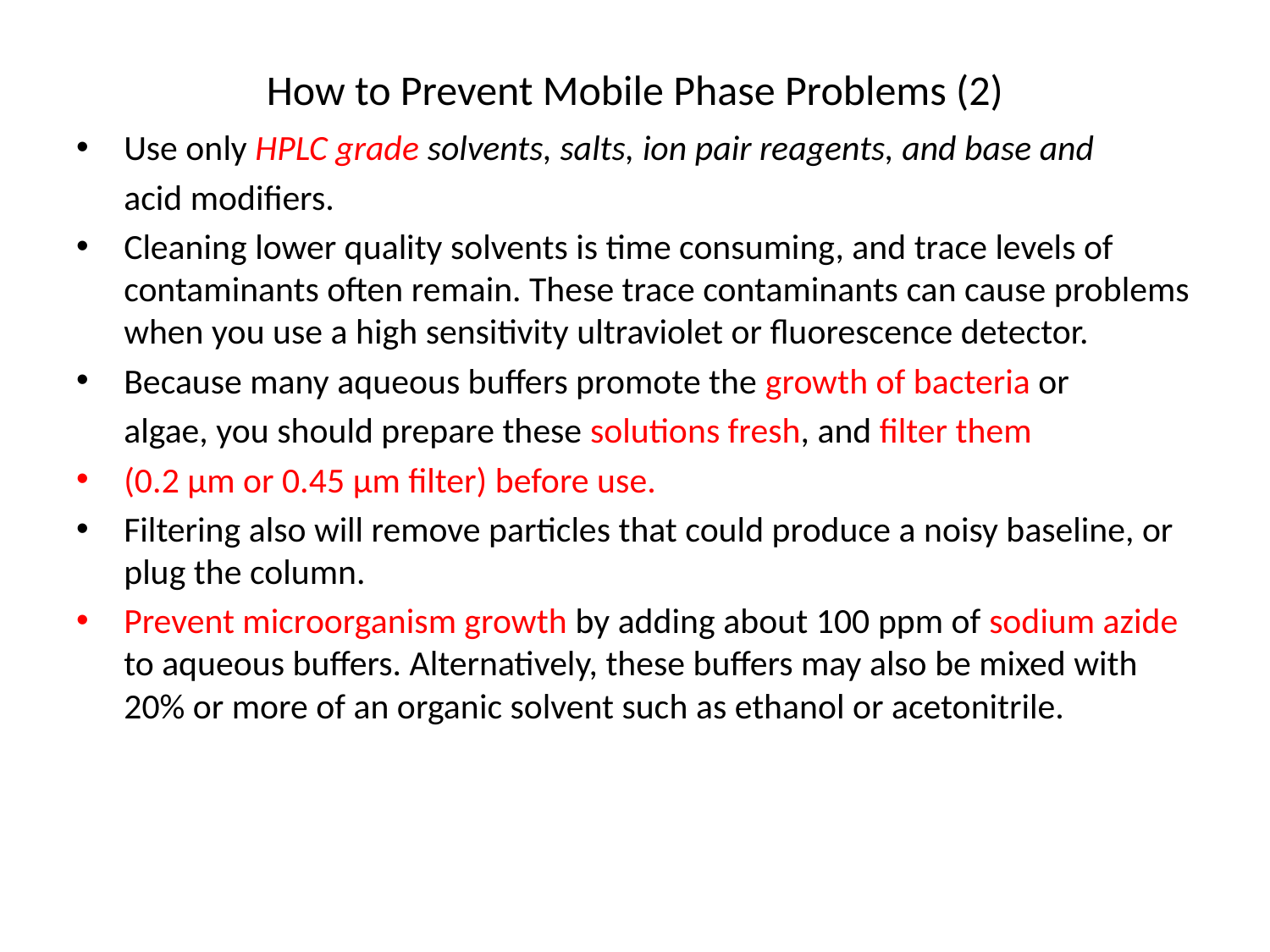

# How to Prevent Mobile Phase Problems (2)
Use only HPLC grade solvents, salts, ion pair reagents, and base and
	acid modifiers.
Cleaning lower quality solvents is time consuming, and trace levels of contaminants often remain. These trace contaminants can cause problems when you use a high sensitivity ultraviolet or fluorescence detector.
Because many aqueous buffers promote the growth of bacteria or
	algae, you should prepare these solutions fresh, and filter them
(0.2 μm or 0.45 μm filter) before use.
Filtering also will remove particles that could produce a noisy baseline, or plug the column.
Prevent microorganism growth by adding about 100 ppm of sodium azide to aqueous buffers. Alternatively, these buffers may also be mixed with 20% or more of an organic solvent such as ethanol or acetonitrile.